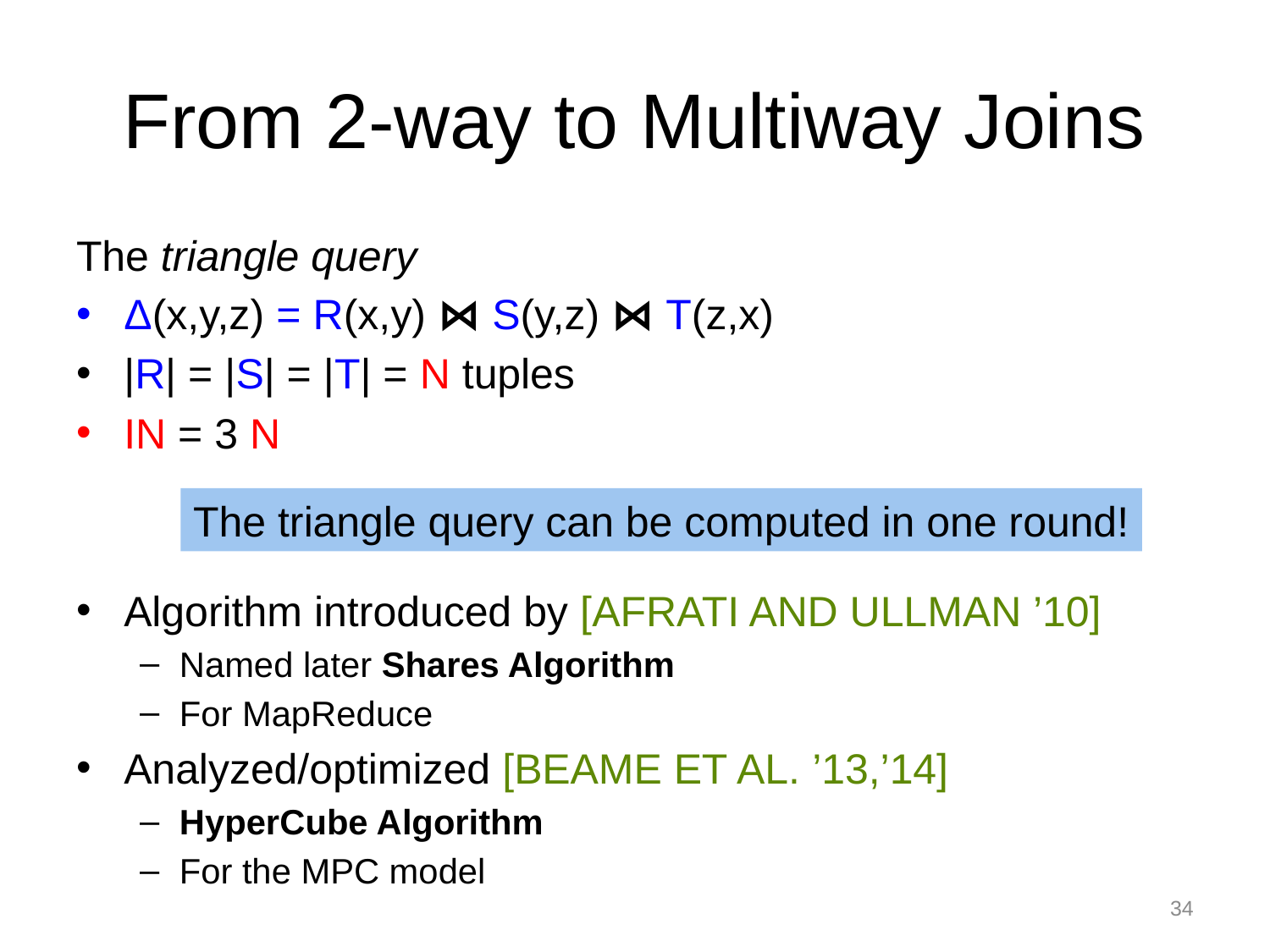

# From 2-way to Multiway Joins
The triangle query
Δ(x,y,z) = R(x,y) ⋈ S(y,z) ⋈ T(z,x)
|R| = |S| = |T| = N tuples
IN = 3 N

Algorithm introduced by [Afrati and Ullman ’10]
Named later Shares Algorithm
For MapReduce
Analyzed/optimized [Beame et al. ’13,’14]
HyperCube Algorithm
For the MPC model
The triangle query can be computed in one round!
34